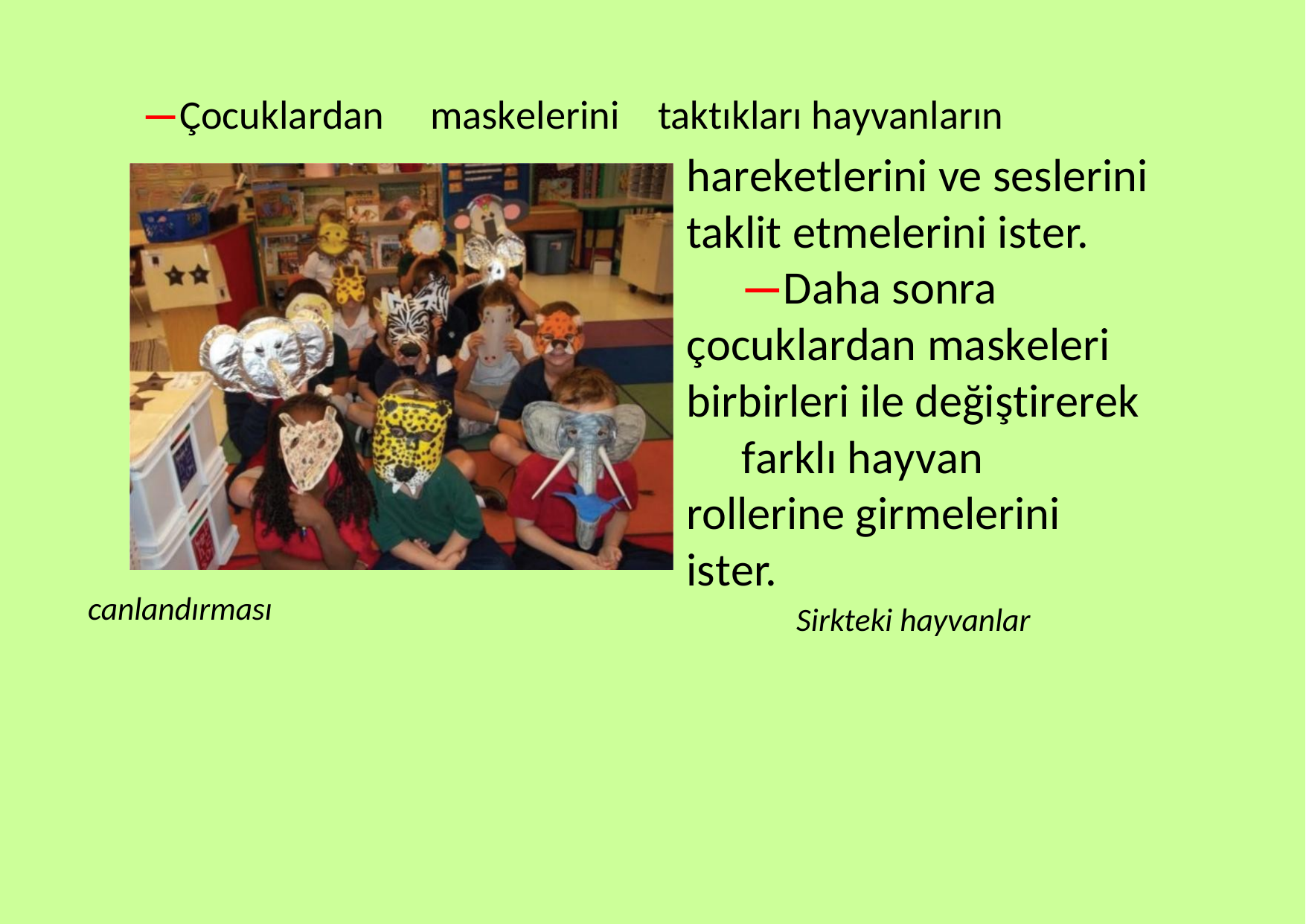

—Çocuklardan
maskelerini
taktıkları hayvanların
hareketlerini ve seslerini taklit etmelerini ister.
—Daha sonra çocuklardan maskeleri birbirleri ile değiştirerek
farklı hayvan rollerine girmelerini ister.
Sirkteki hayvanlar

canlandırması